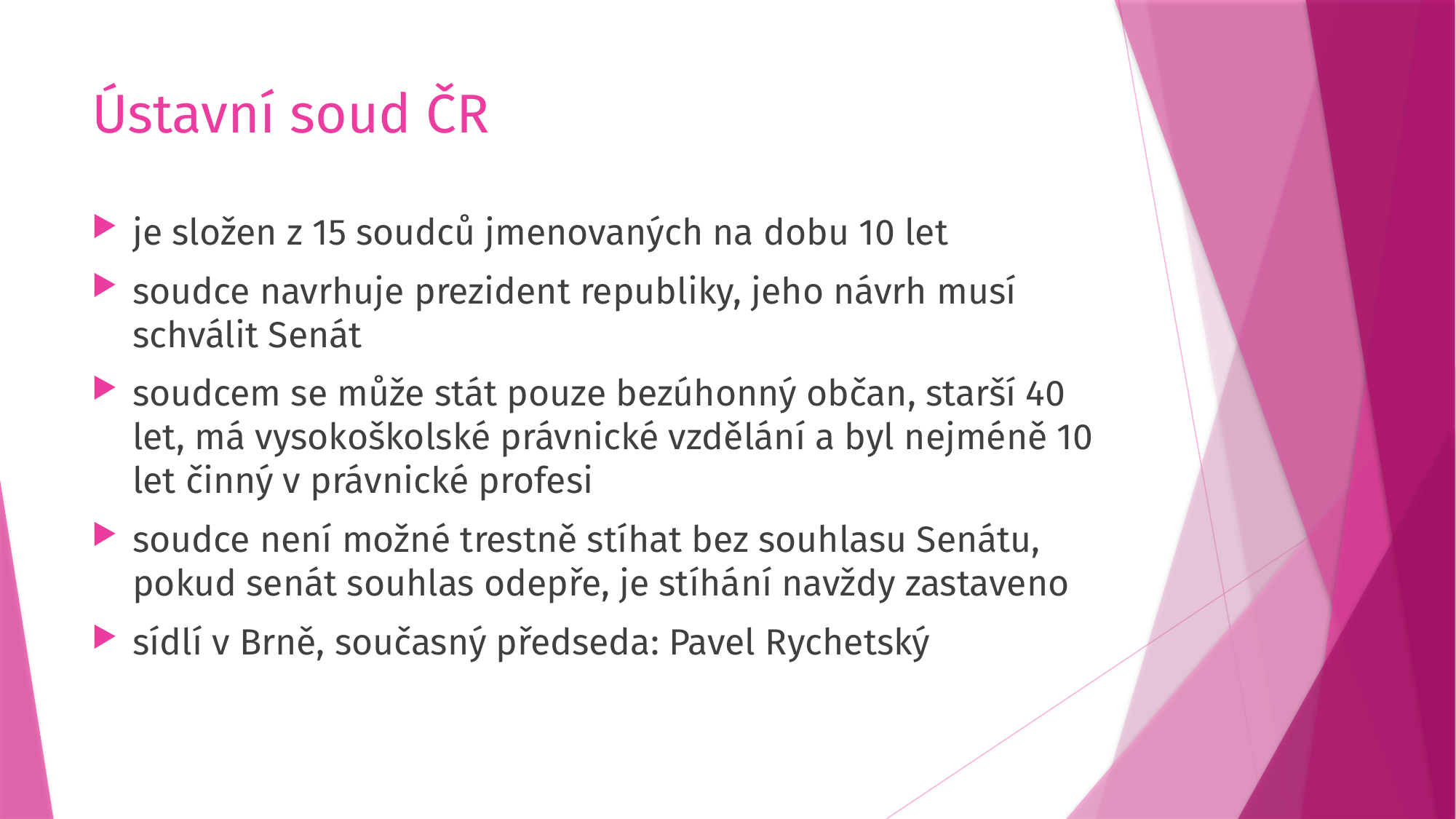

# Ústavní soud ČR
je složen z 15 soudců jmenovaných na dobu 10 let
soudce navrhuje prezident republiky, jeho návrh musí schválit Senát
soudcem se může stát pouze bezúhonný občan, starší 40 let, má vysokoškolské právnické vzdělání a byl nejméně 10 let činný v právnické profesi
soudce není možné trestně stíhat bez souhlasu Senátu, pokud senát souhlas odepře, je stíhání navždy zastaveno
sídlí v Brně, současný předseda: Pavel Rychetský